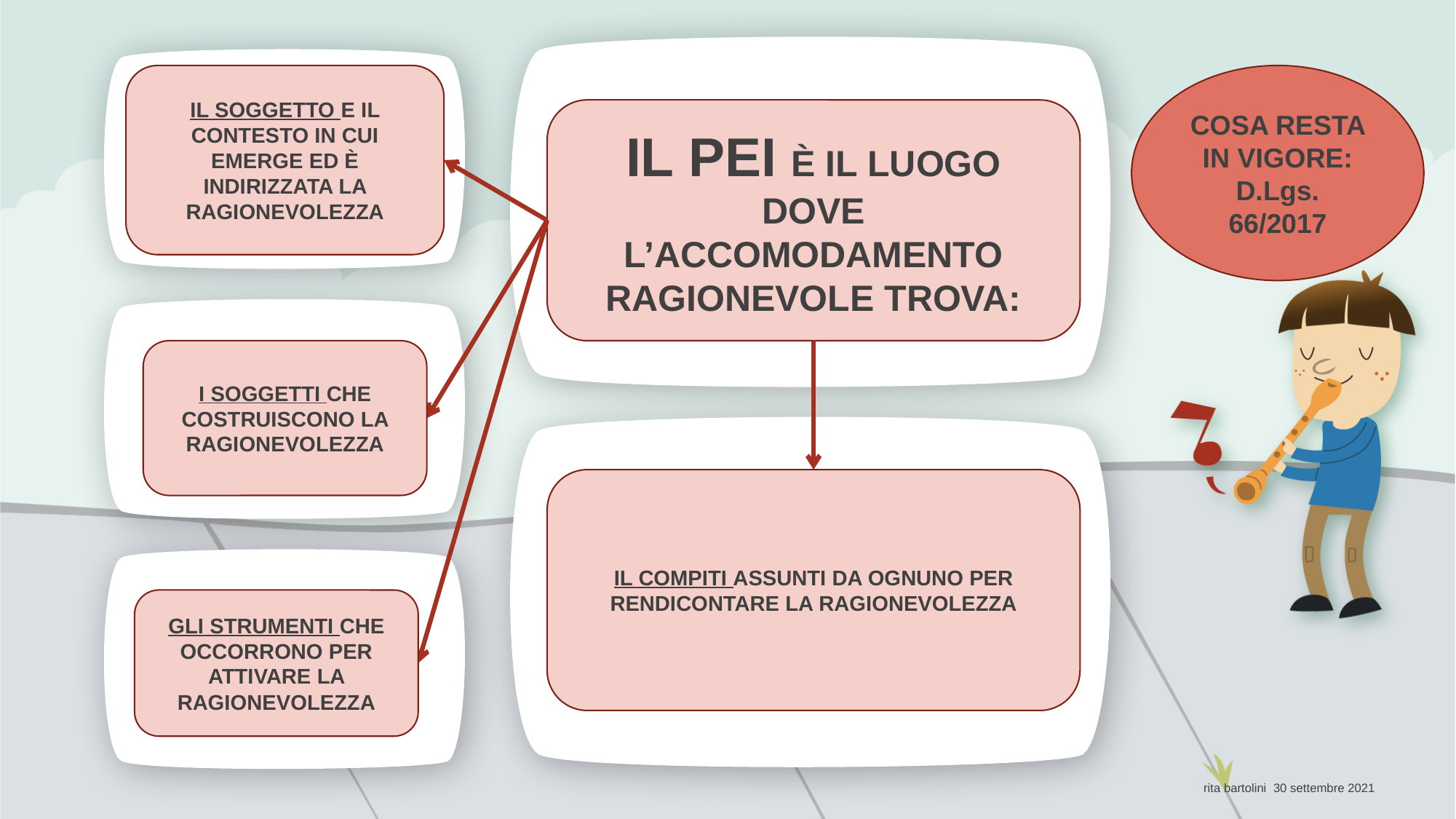

IL SOGGETTO E IL CONTESTO IN CUI EMERGE ED È INDIRIZZATA LA RAGIONEVOLEZZA
COSA RESTA IN VIGORE: D.Lgs. 66/2017
IL PEI È IL LUOGO DOVE L’ACCOMODAMENTO RAGIONEVOLE TROVA:
I SOGGETTI CHE COSTRUISCONO LA RAGIONEVOLEZZA
IL COMPITI ASSUNTI DA OGNUNO PER RENDICONTARE LA RAGIONEVOLEZZA
GLI STRUMENTI CHE OCCORRONO PER ATTIVARE LA RAGIONEVOLEZZA
rita bartolini  30 settembre 2021